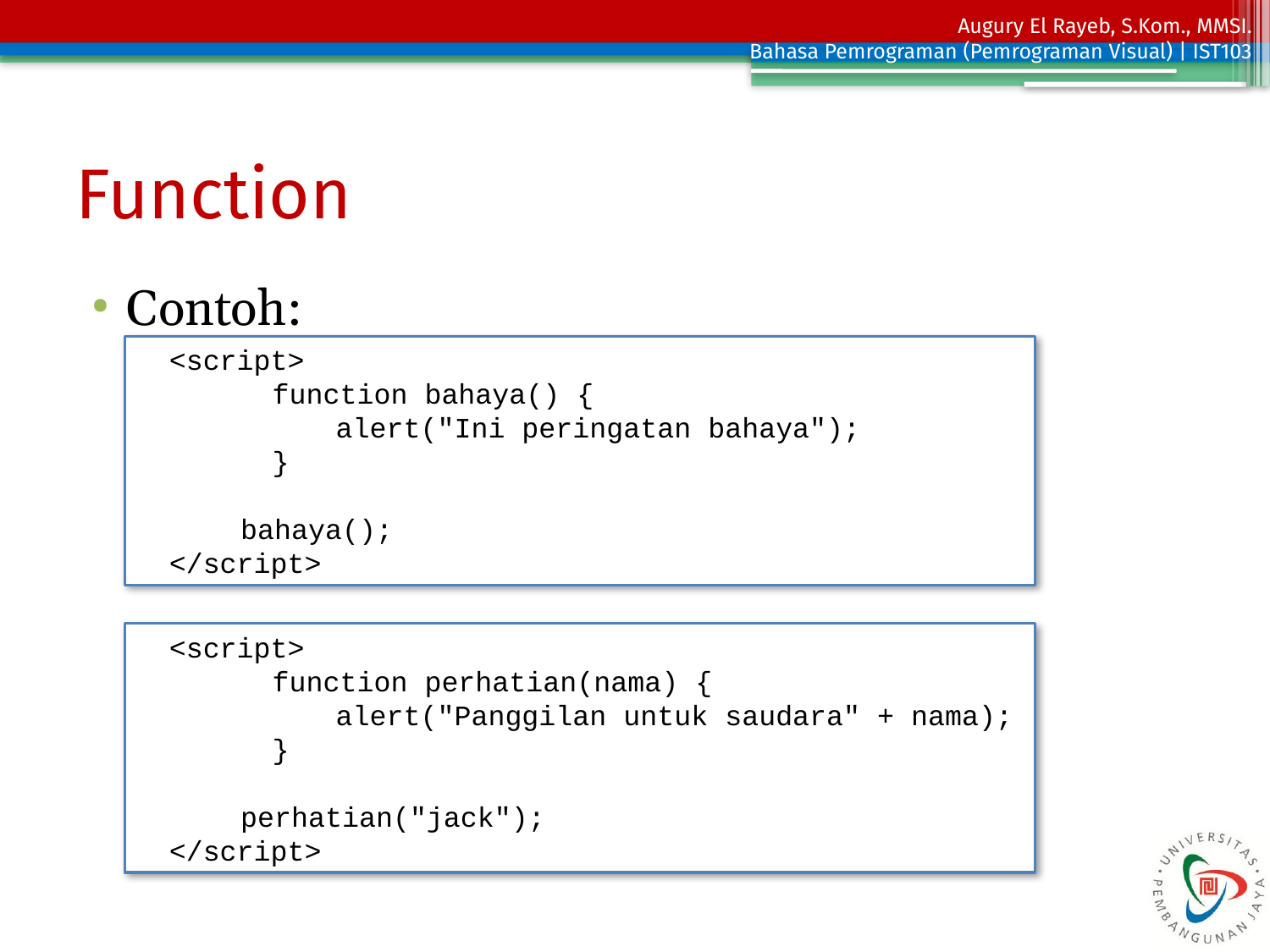

# Function
Contoh:
<script>
	function bahaya() {
		alert("Ini peringatan bahaya");
	}

	bahaya();
</script>
<script>
	function perhatian(nama) {
		alert("Panggilan untuk saudara" + nama);
	}

	perhatian("jack");
</script>